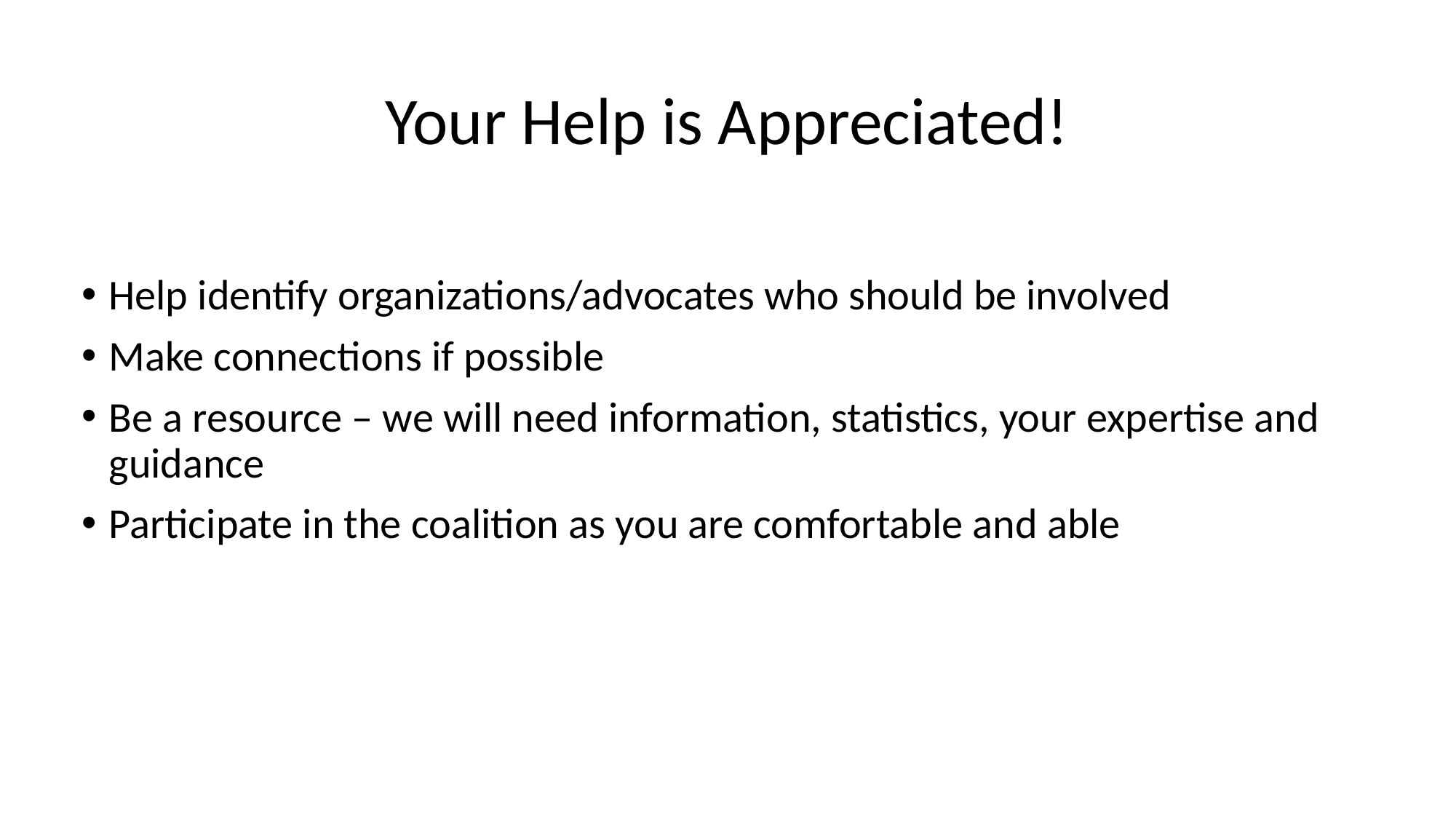

# Your Help is Appreciated!

Help identify organizations/advocates who should be involved
Make connections if possible
Be a resource – we will need information, statistics, your expertise and guidance
Participate in the coalition as you are comfortable and able